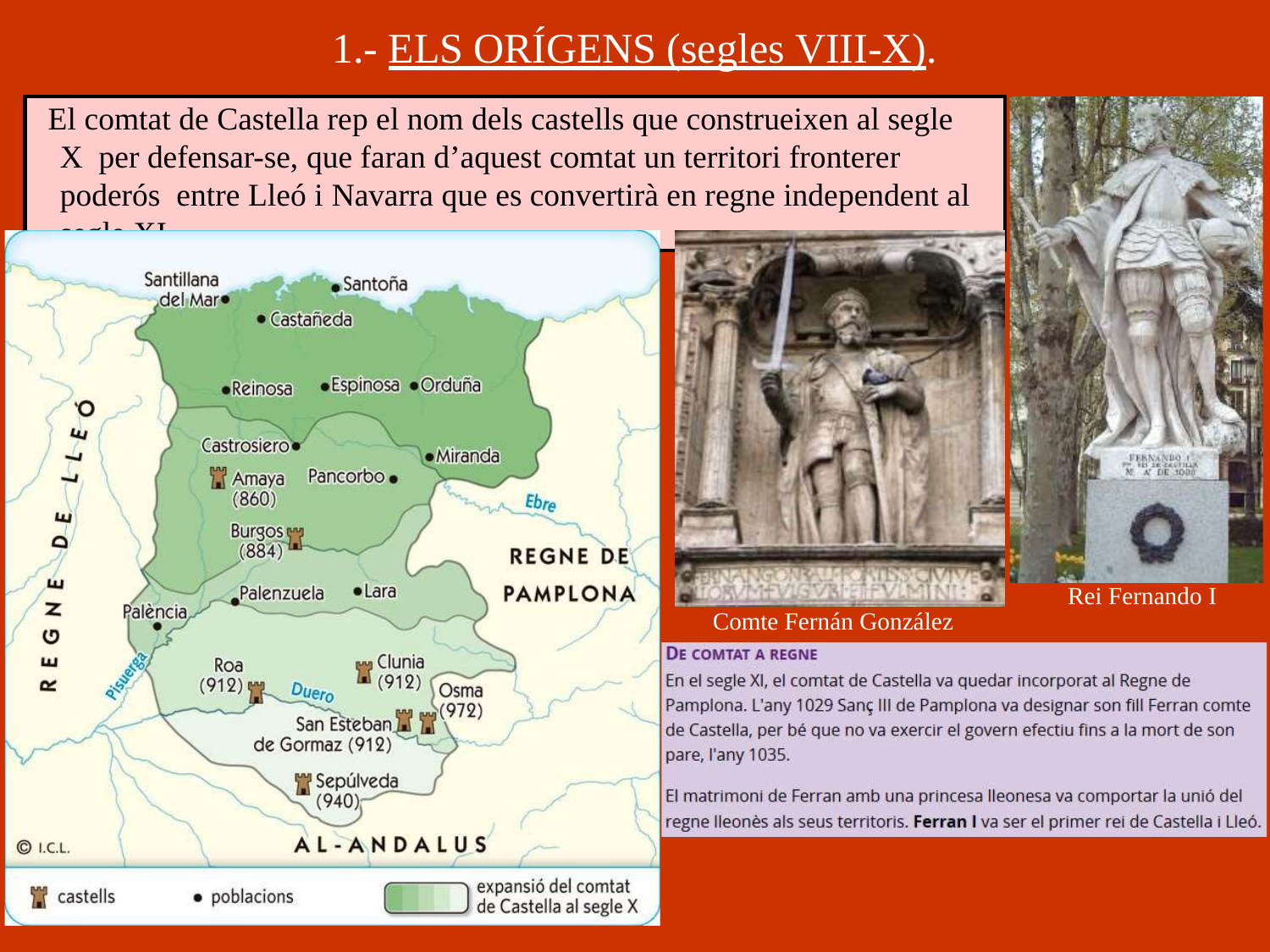

# 1.- ELS ORÍGENS (segles VIII-X).
El comtat de Castella rep el nom dels castells que construeixen al segle X  per defensar-se, que faran d’aquest comtat un territori fronterer poderós  entre Lleó i Navarra que es convertirà en regne independent al segle XI

Rei Fernando I
Comte Fernán González